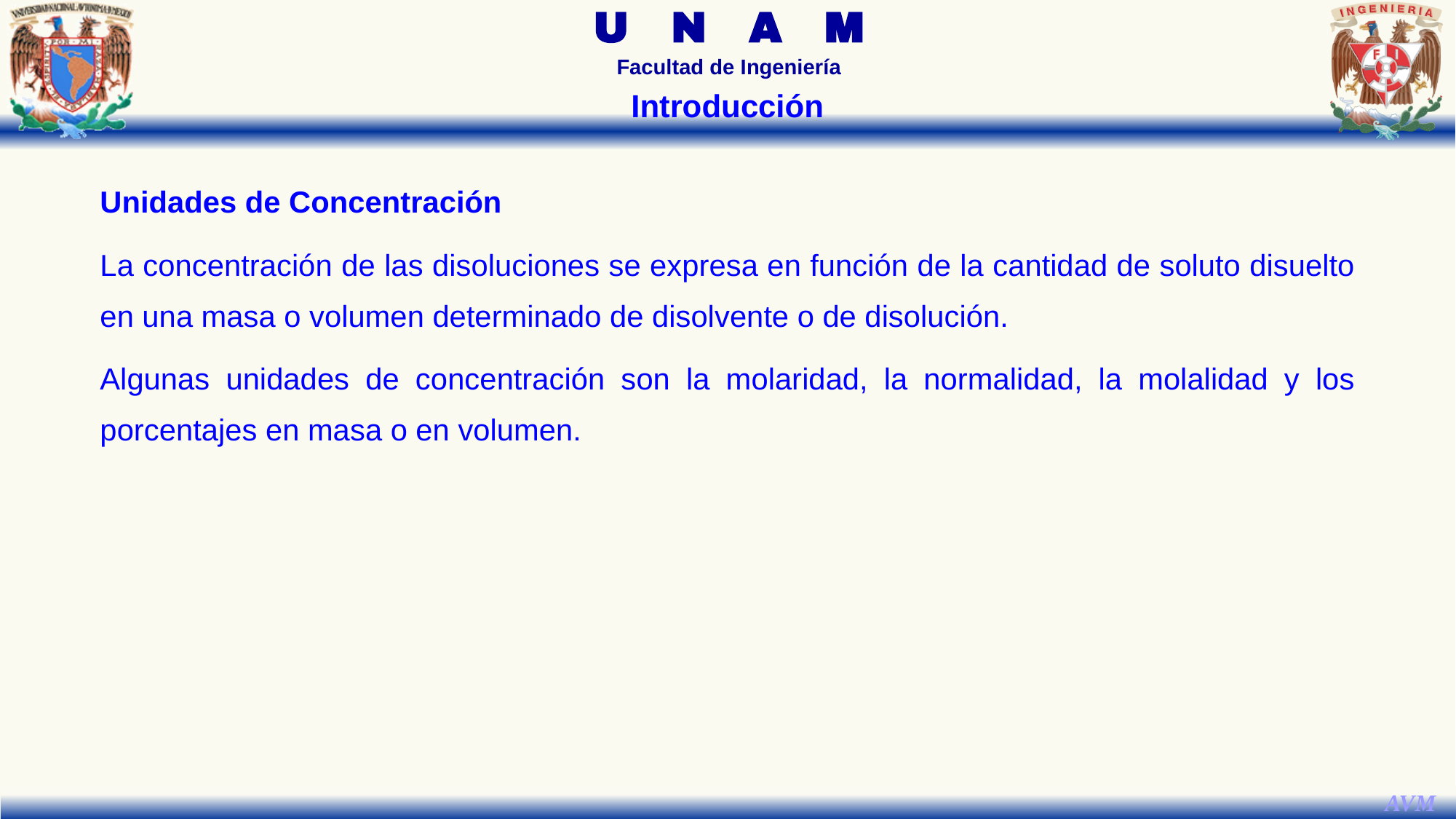

Introducción
Unidades de Concentración
La concentración de las disoluciones se expresa en función de la cantidad de soluto disuelto en una masa o volumen determinado de disolvente o de disolución.
Algunas unidades de concentración son la molaridad, la normalidad, la molalidad y los porcentajes en masa o en volumen.